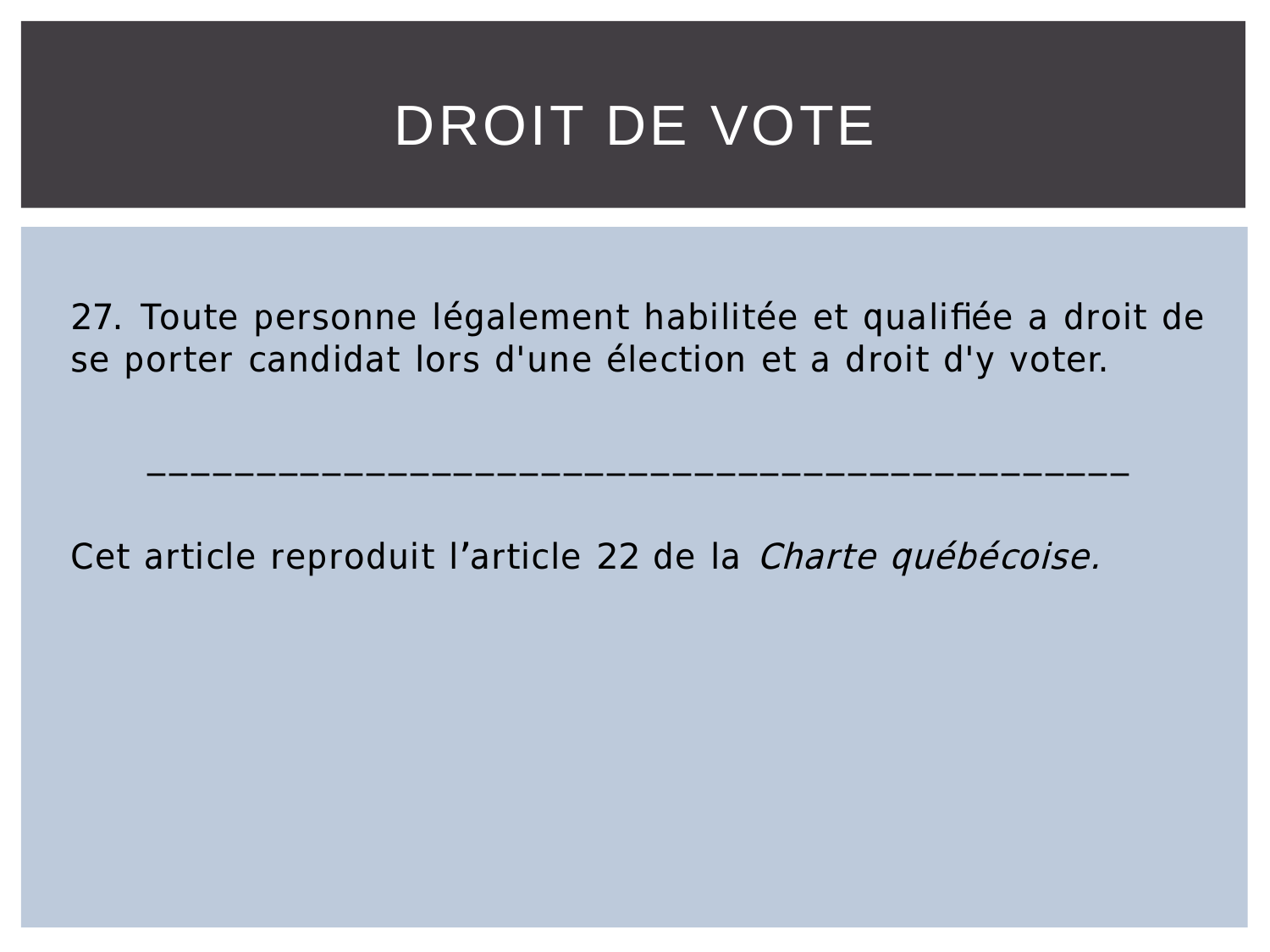

# Droit de vote

27. Toute personne légalement habilitée et qualifiée a droit de se porter candidat lors d'une élection et a droit d'y voter.

_____________________________________________

Cet article reproduit l’article 22 de la Charte québécoise.